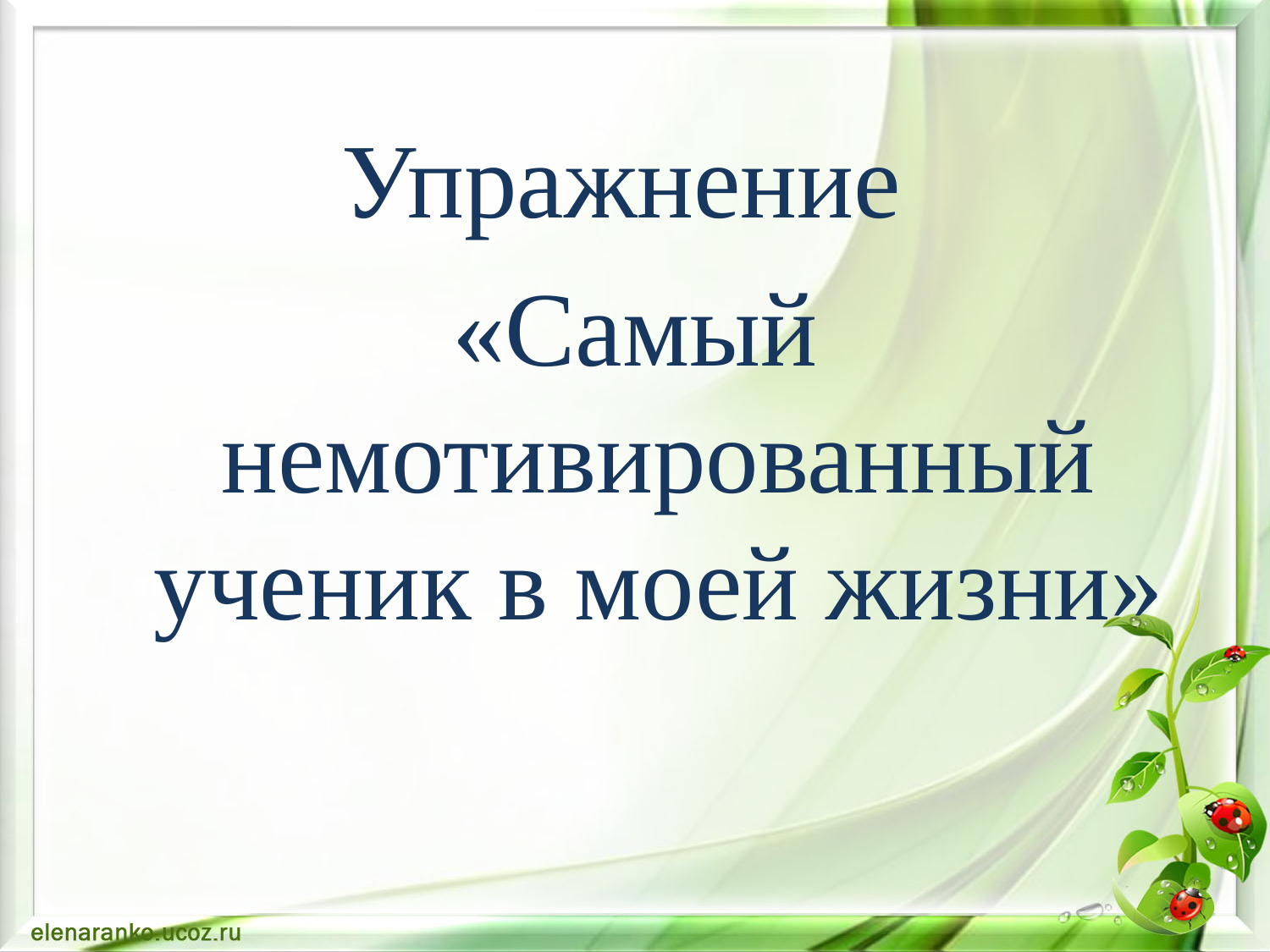

#
Упражнение
«Самый немотивированный ученик в моей жизни»